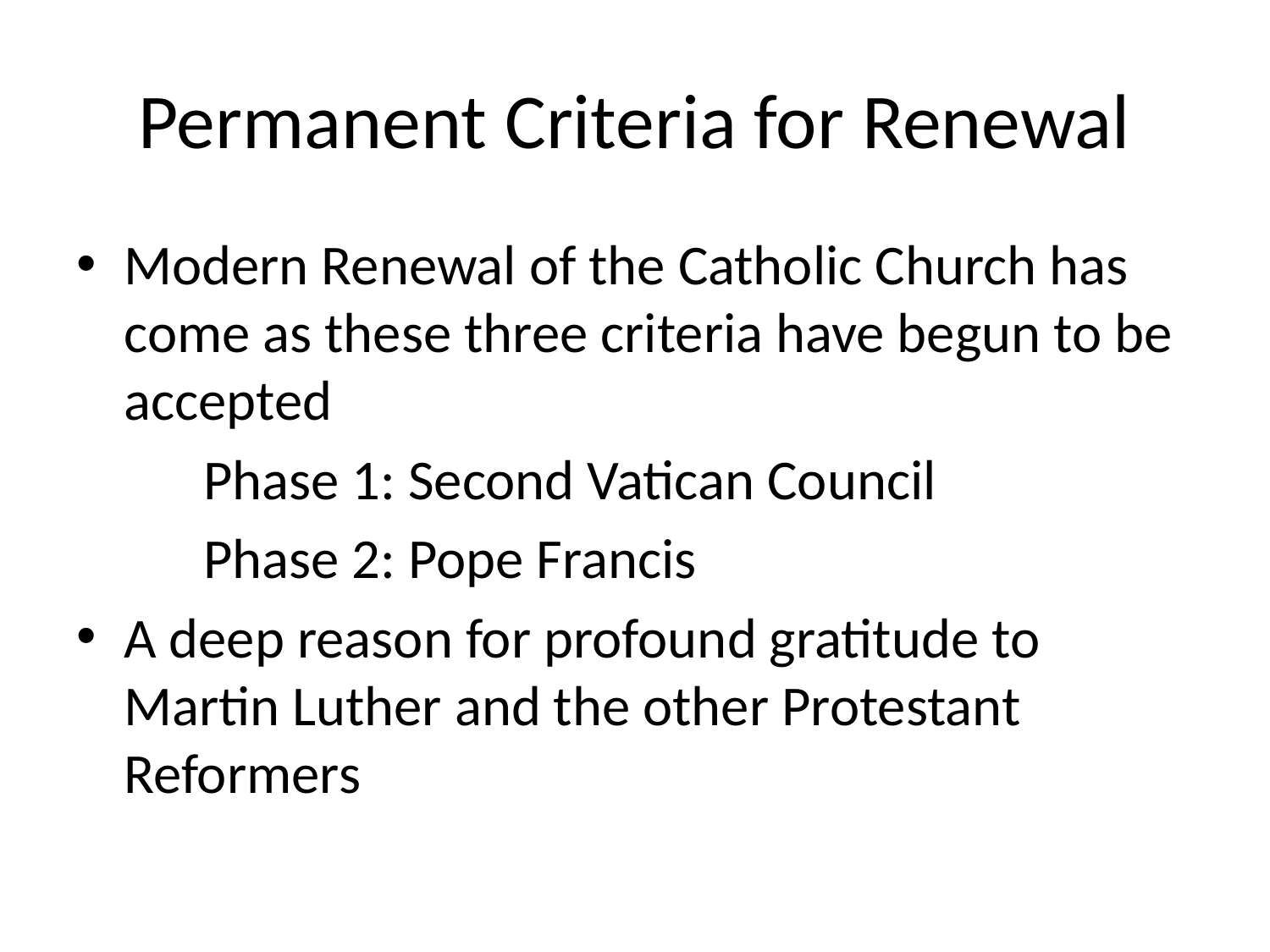

# Permanent Criteria for Renewal
Modern Renewal of the Catholic Church has come as these three criteria have begun to be accepted
	Phase 1: Second Vatican Council
	Phase 2: Pope Francis
A deep reason for profound gratitude to Martin Luther and the other Protestant Reformers